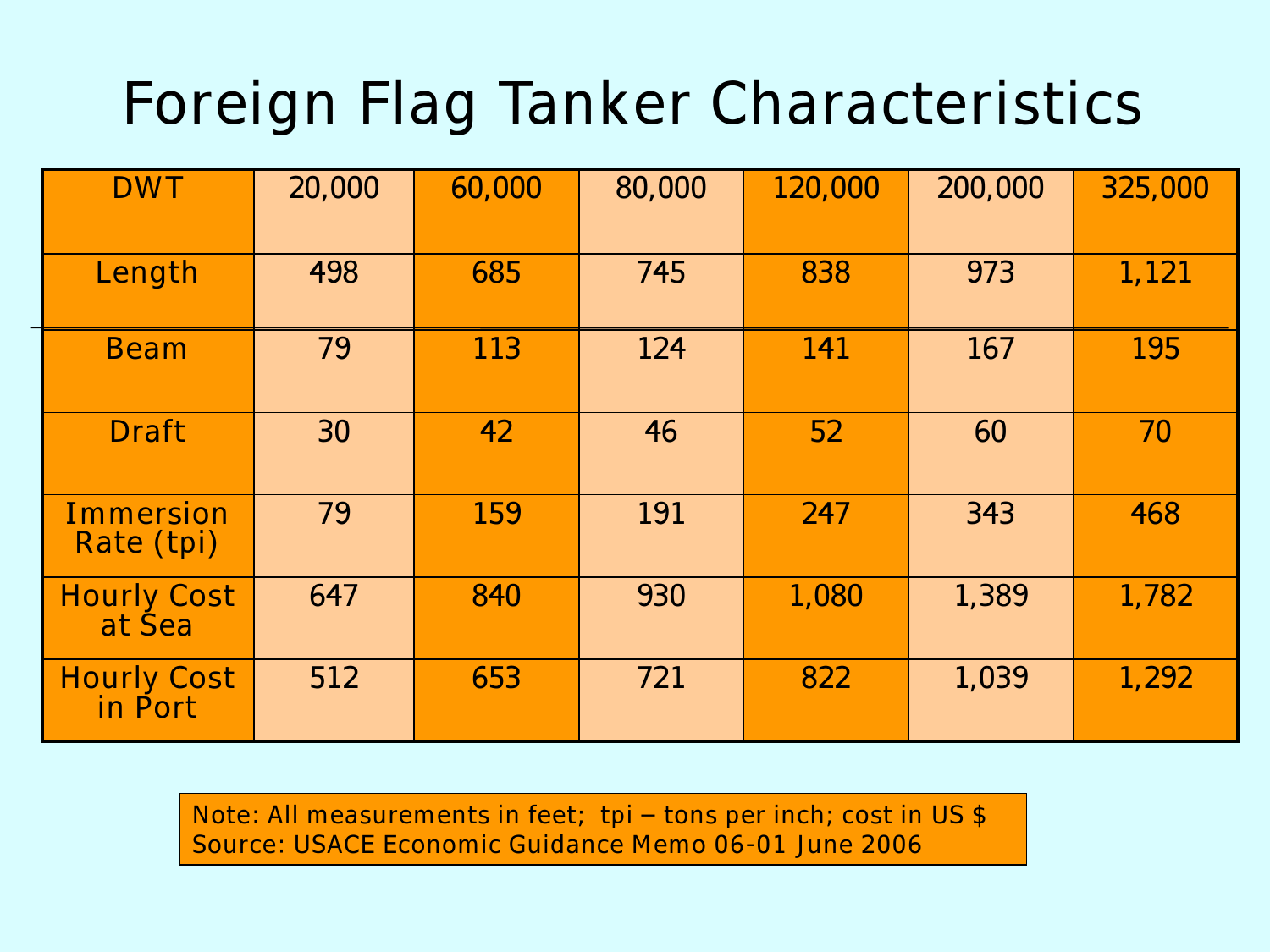

# Foreign Flag Tanker Characteristics
| DWT | 20,000 | 60,000 | 80,000 | 120,000 | 200,000 | 325,000 |
| --- | --- | --- | --- | --- | --- | --- |
| Length | 498 | 685 | 745 | 838 | 973 | 1,121 |
| Beam | 79 | 113 | 124 | 141 | 167 | 195 |
| Draft | 30 | 42 | 46 | 52 | 60 | 70 |
| Immersion Rate (tpi) | 79 | 159 | 191 | 247 | 343 | 468 |
| Hourly Cost at Sea | 647 | 840 | 930 | 1,080 | 1,389 | 1,782 |
| Hourly Cost in Port | 512 | 653 | 721 | 822 | 1,039 | 1,292 |

Note: All measurements in feet;  tpi – tons per inch; cost in US $
Source: USACE Economic Guidance Memo 06-01 June 2006